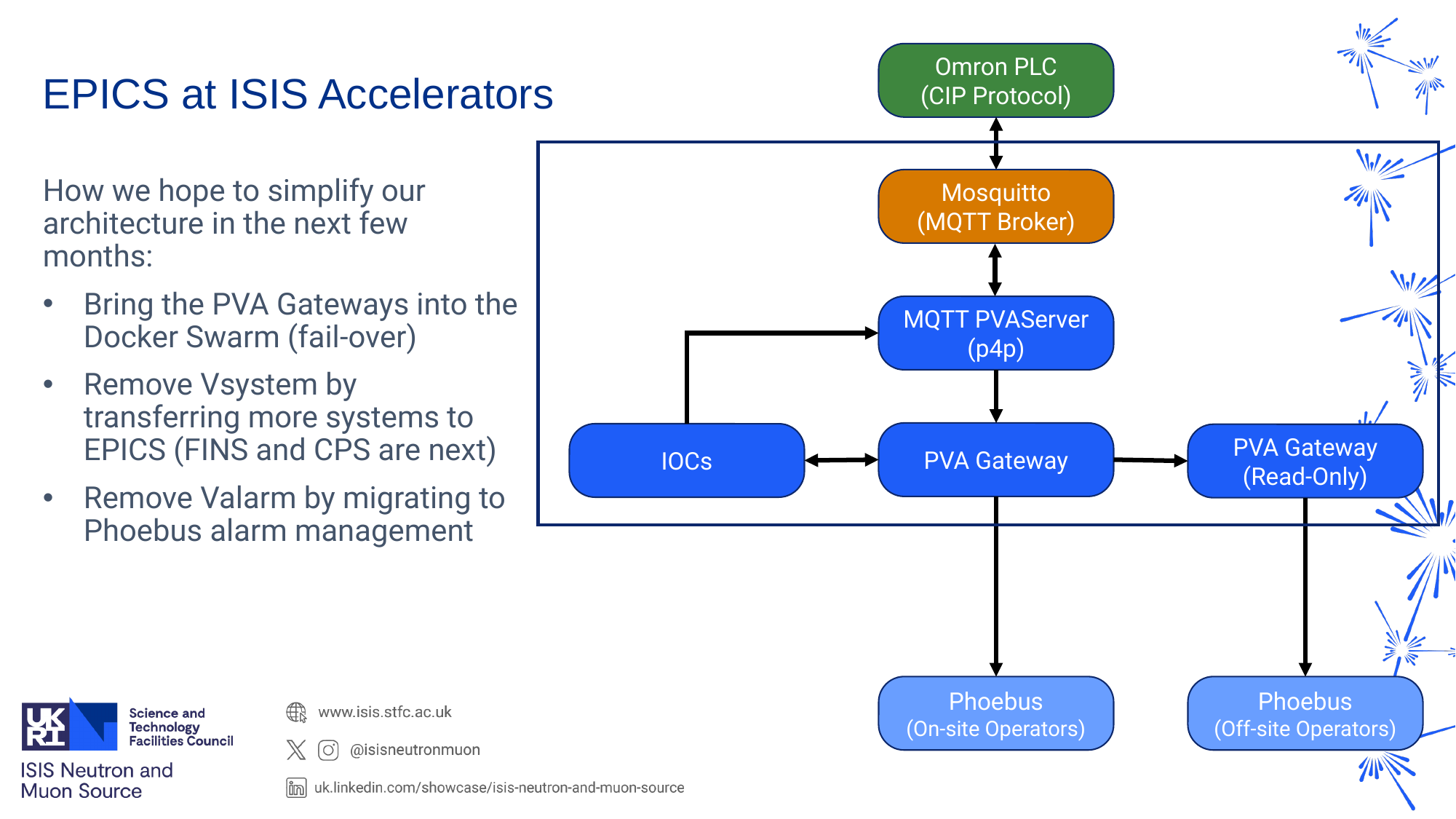

# EPICS at ISIS Accelerators
Omron PLC
(CIP Protocol)

How we hope to simplify our architecture in the next few months:
Bring the PVA Gateways into the Docker Swarm (fail-over)
Remove Vsystem by transferring more systems to EPICS (FINS and CPS are next)
Remove Valarm by migrating to Phoebus alarm management
Mosquitto
(MQTT Broker)
MQTT PVAServer
(p4p)
PVA Gateway
IOCs
PVA Gateway
(Read-Only)
Phoebus
(On-site Operators)
Phoebus
(Off-site Operators)